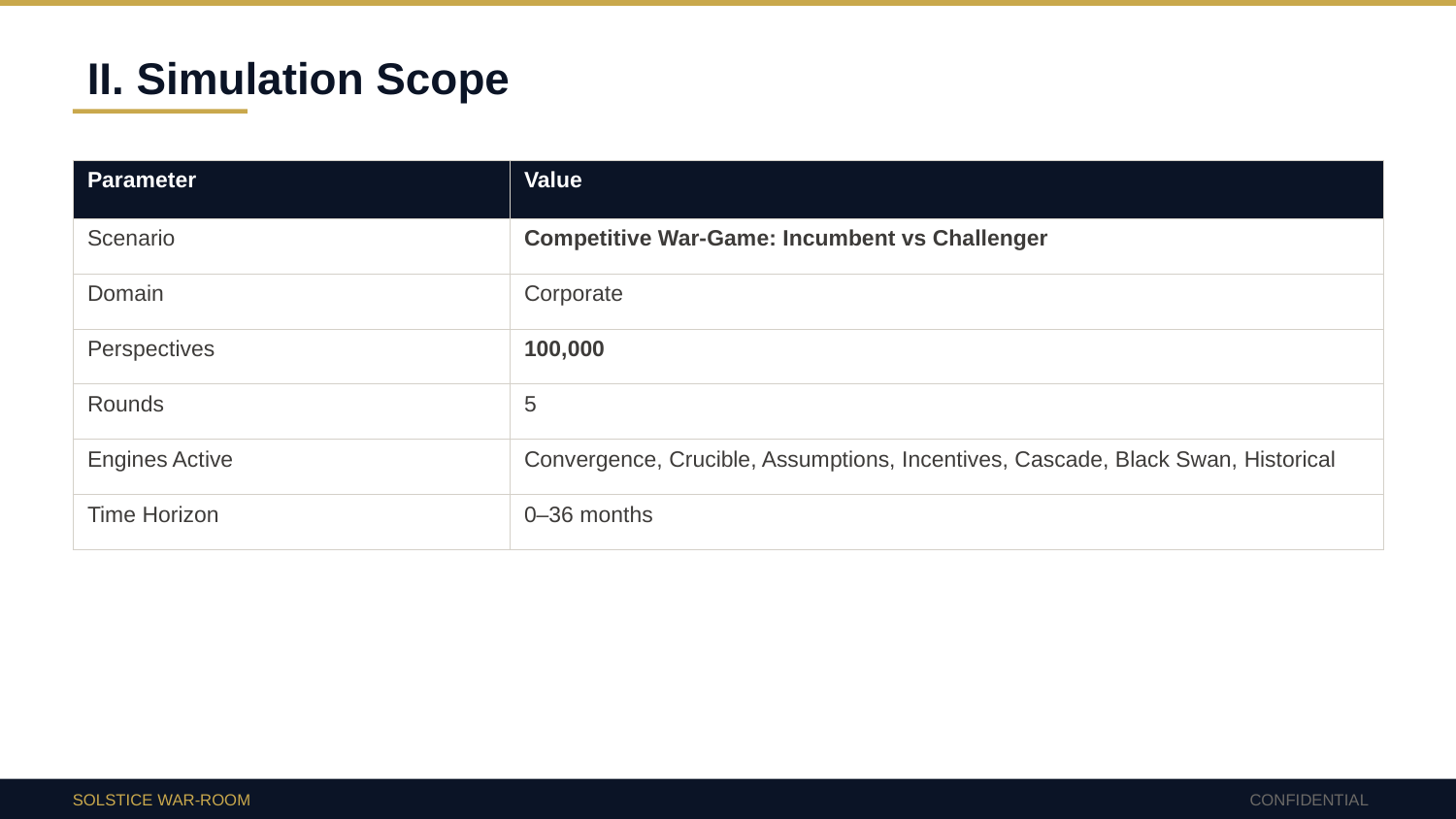

II. Simulation Scope

| Parameter | Value |
| --- | --- |
| Scenario | Competitive War-Game: Incumbent vs Challenger |
| Domain | Corporate |
| Perspectives | 100,000 |
| Rounds | 5 |
| Engines Active | Convergence, Crucible, Assumptions, Incentives, Cascade, Black Swan, Historical |
| Time Horizon | 0–36 months |

SOLSTICE WAR-ROOM
CONFIDENTIAL